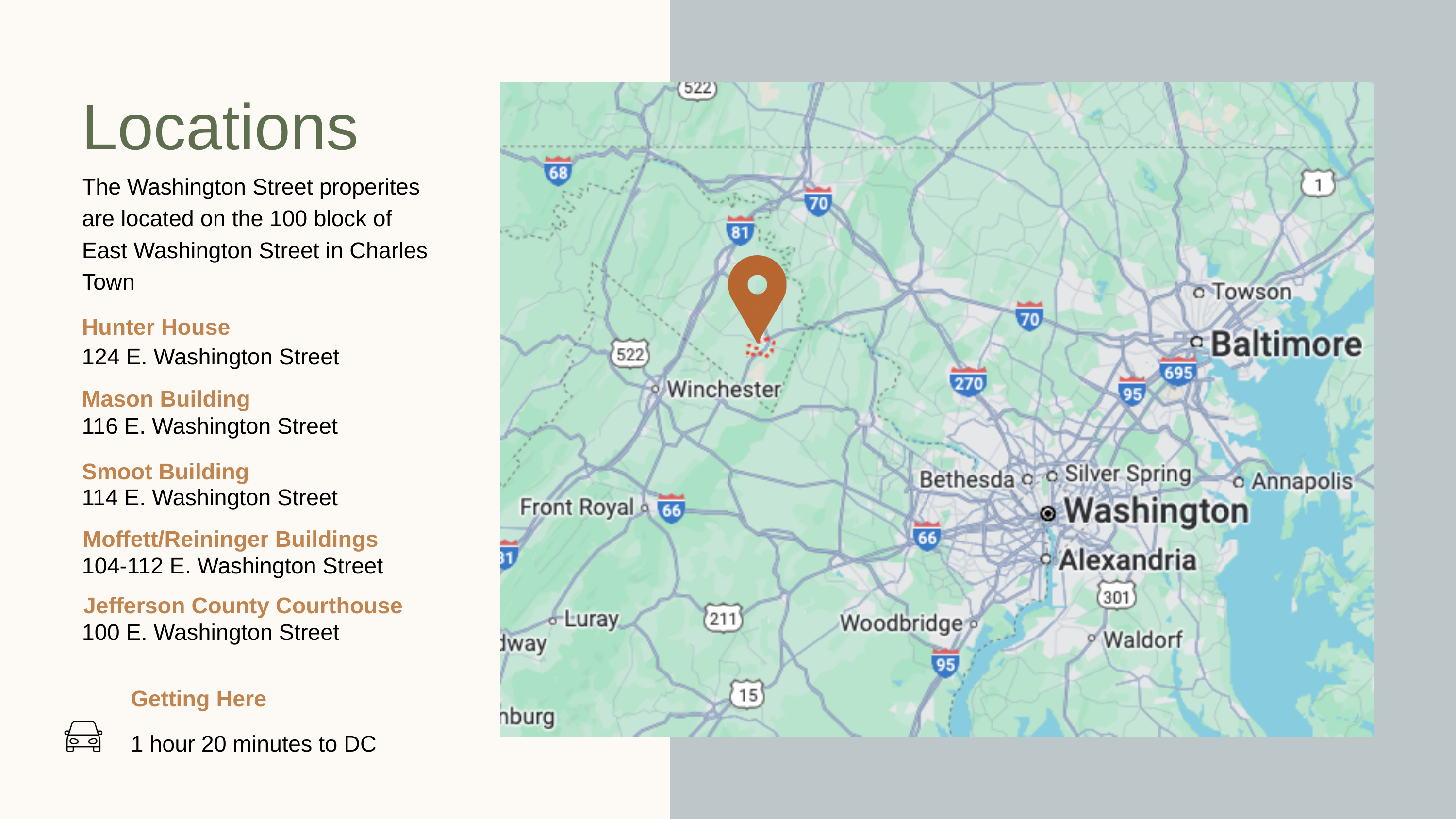

Locations
The Washington Street properites are located on the 100 block of East Washington Street in Charles Town

Hunter House
124 E. Washington Street
Mason Building
116 E. Washington Street
Smoot Building
114 E. Washington Street
Moffett/Reininger Buildings
104-112 E. Washington Street
Jefferson County Courthouse
100 E. Washington Street
Getting Here

1 hour 20 minutes to DC